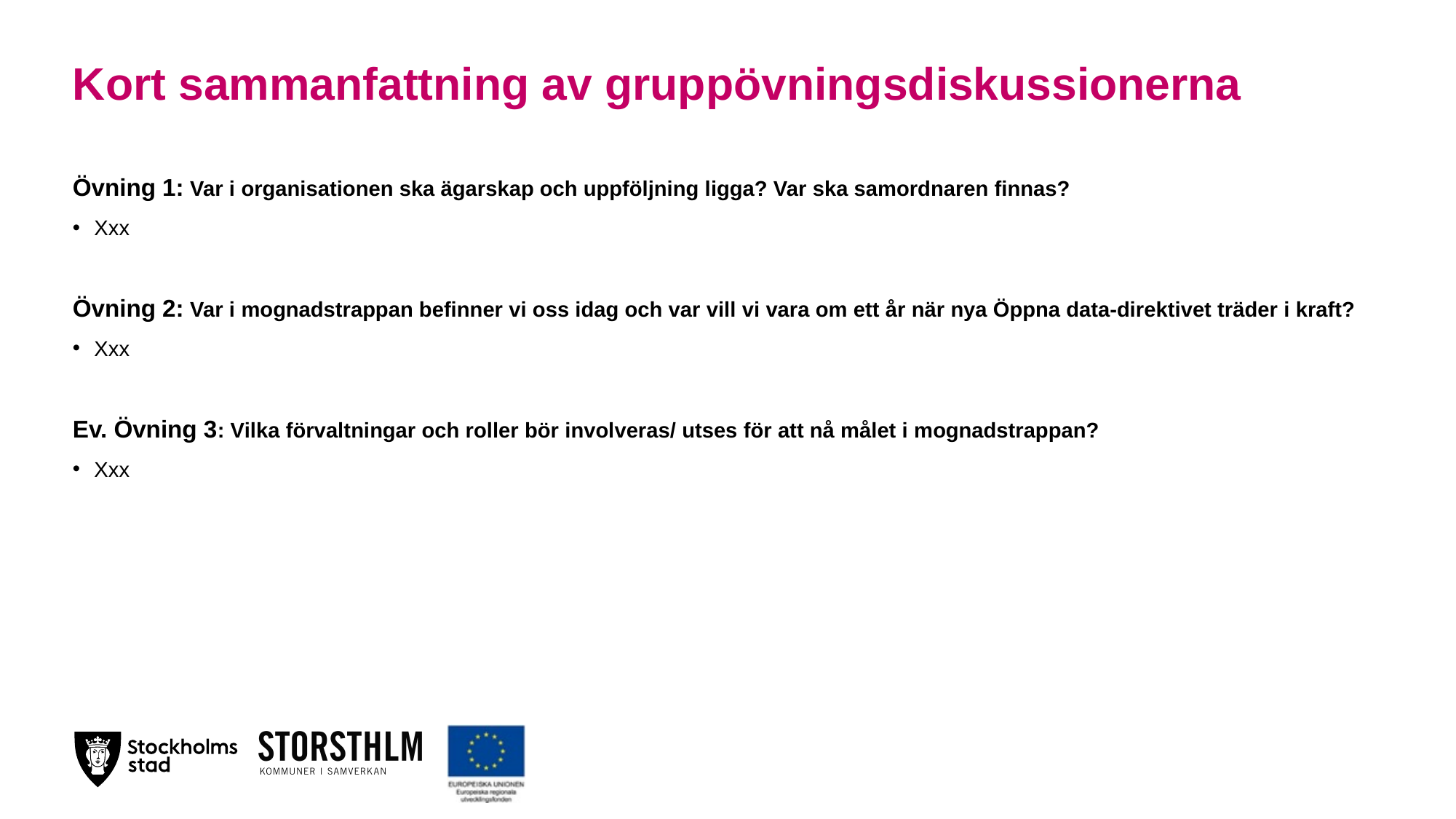

# Kort sammanfattning av gruppövningsdiskussionerna
Övning 1: Var i organisationen ska ägarskap och uppföljning ligga? Var ska samordnaren finnas?
Xxx

Övning 2: Var i mognadstrappan befinner vi oss idag och var vill vi vara om ett år när nya Öppna data-direktivet träder i kraft?
Xxx

Ev. Övning 3: Vilka förvaltningar och roller bör involveras/ utses för att nå målet i mognadstrappan?
Xxx